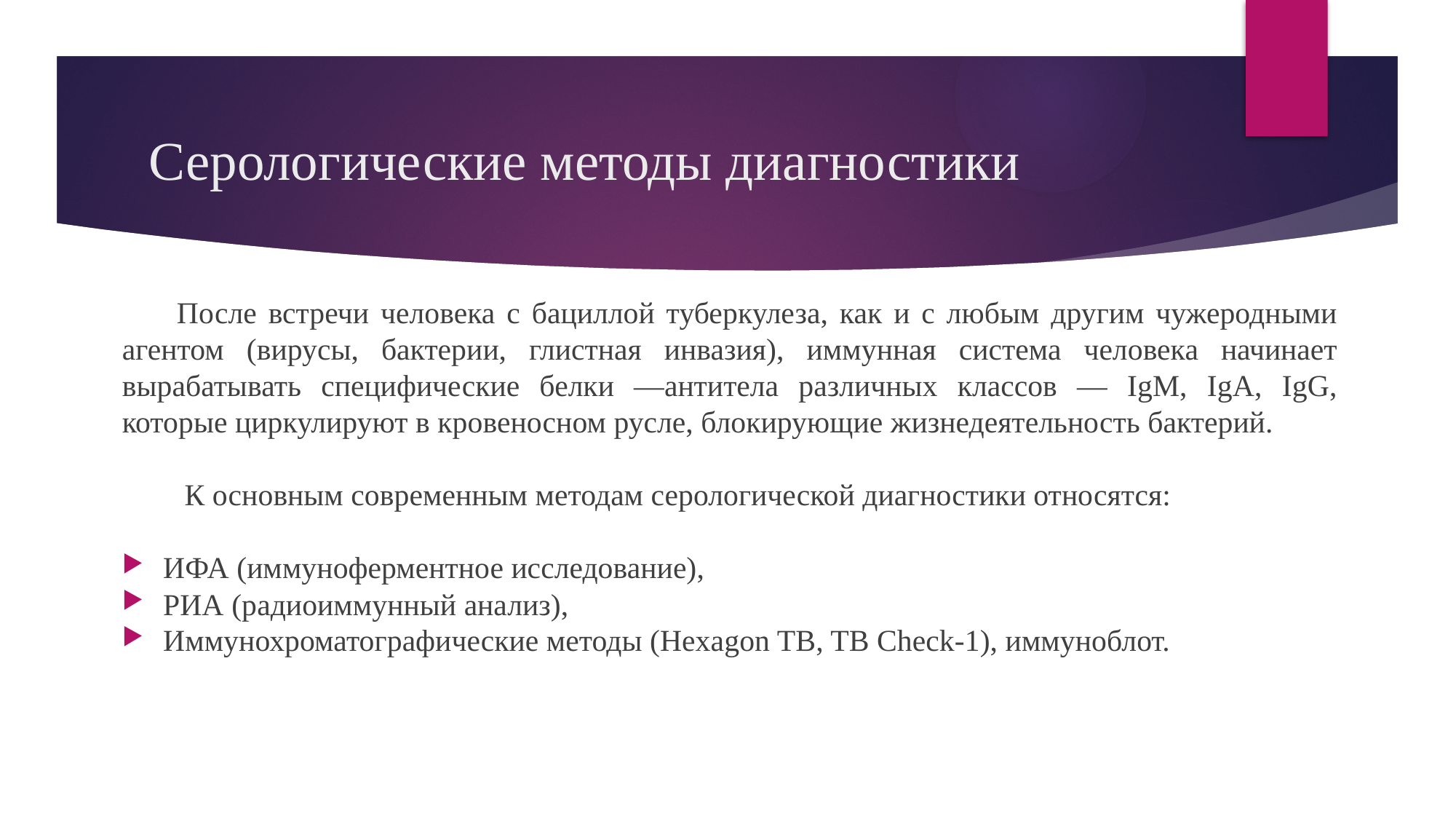

# Серологические методы диагностики
После встречи человека с бациллой туберкулеза, как и с любым другим чужеродными агентом (вирусы, бактерии, глистная инвазия), иммунная система человека начинает вырабатывать специфические белки —антитела различных классов — IgM, IgA, IgG, которые циркулируют в кровеносном русле, блокирующие жизнедеятельность бактерий.

 К основным современным методам серологической диагностики относятся:

ИФА (иммуноферментное исследование),
РИА (радиоиммунный анализ),
Иммунохроматографические методы (Hexagon TB, TB Check-1), иммуноблот.